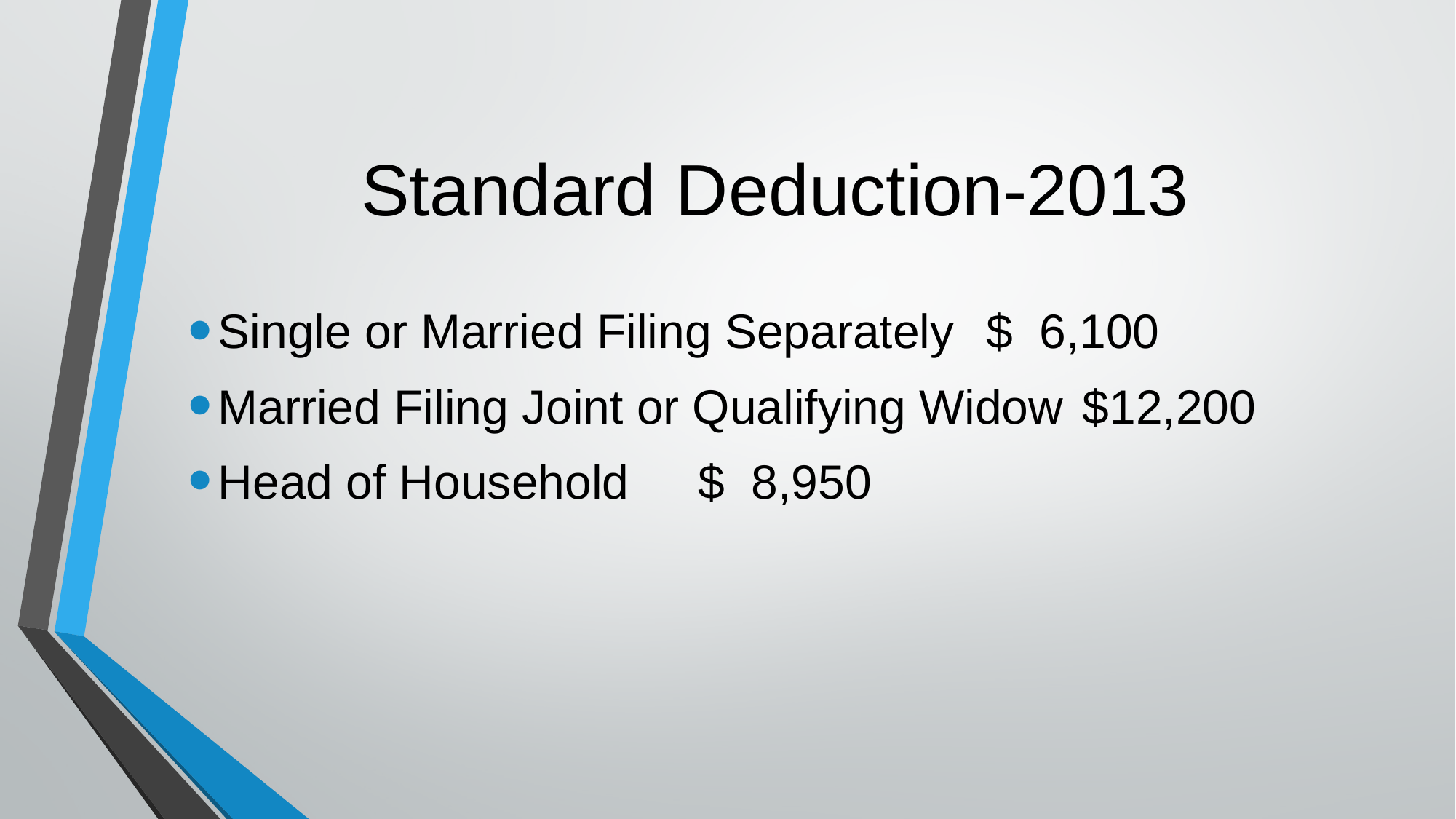

# Standard Deduction-2013
Single or Married Filing Separately				$  6,100
Married Filing Joint or Qualifying Widow	$12,200
Head of Household										$  8,950